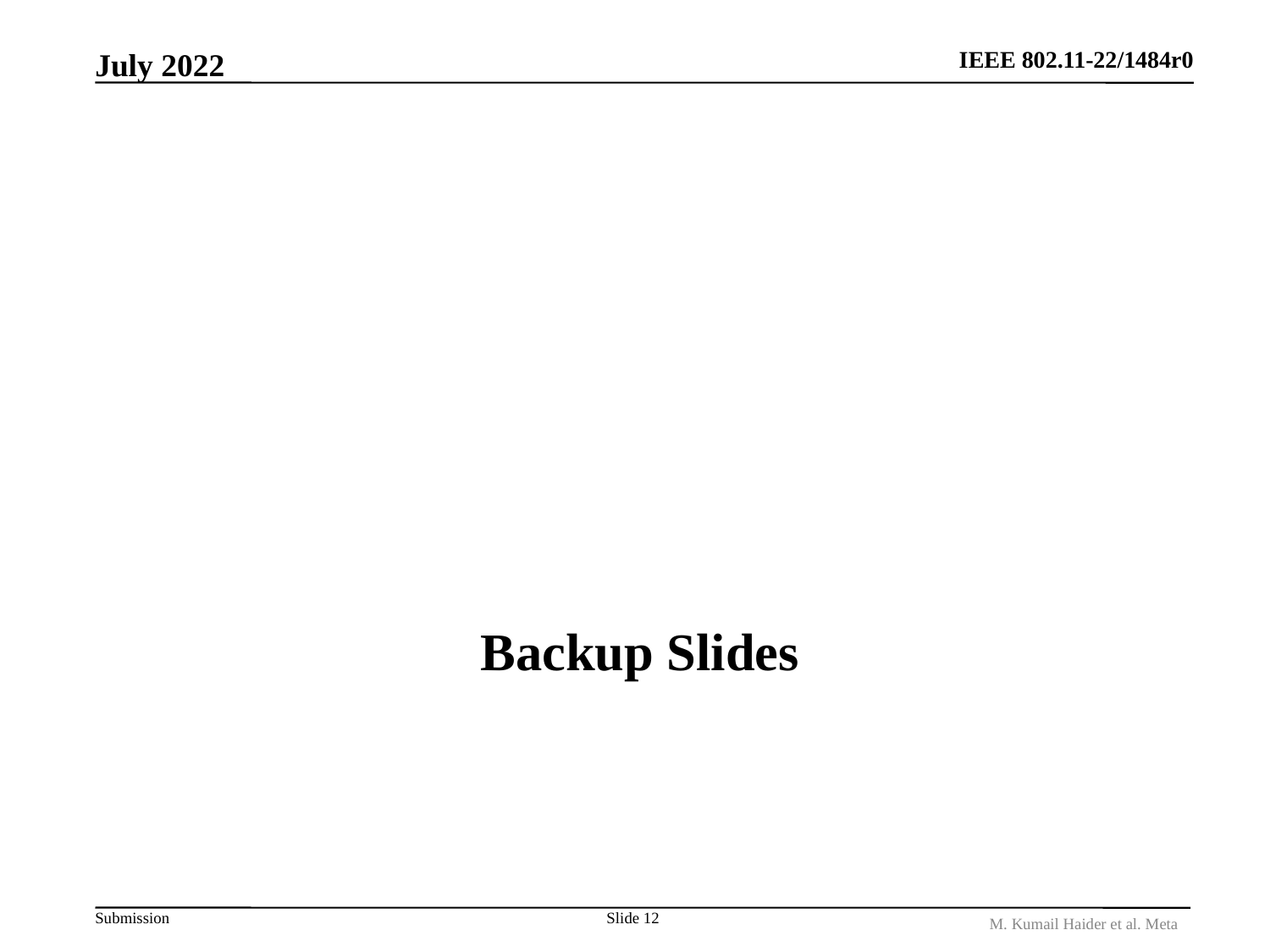

July 2022

# Backup Slides
Slide 12
M. Kumail Haider et al. Meta